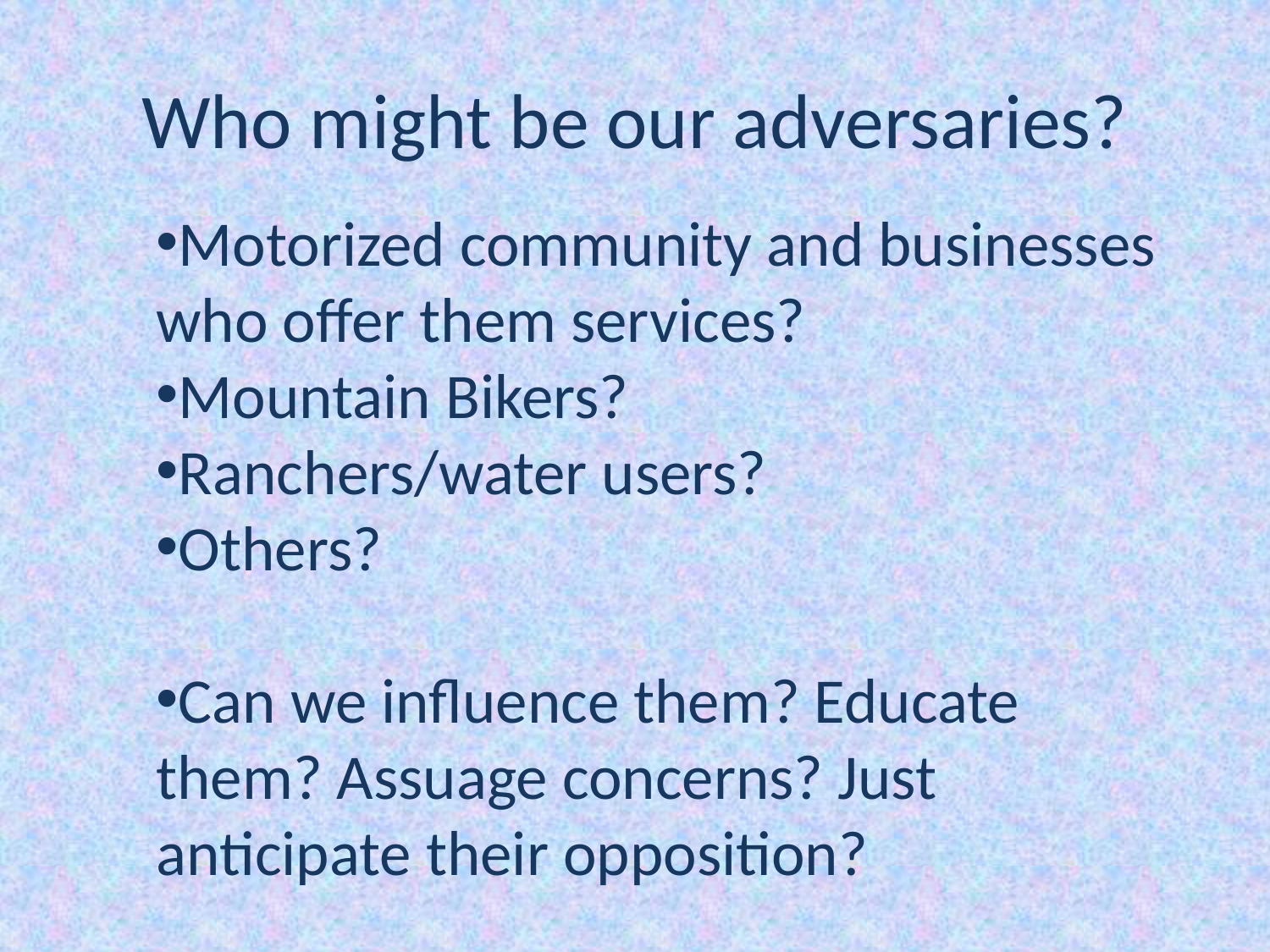

# Who might be our adversaries?
Motorized community and businesses who offer them services?
Mountain Bikers?
Ranchers/water users?
Others?

Can we influence them? Educate them? Assuage concerns? Just anticipate their opposition?